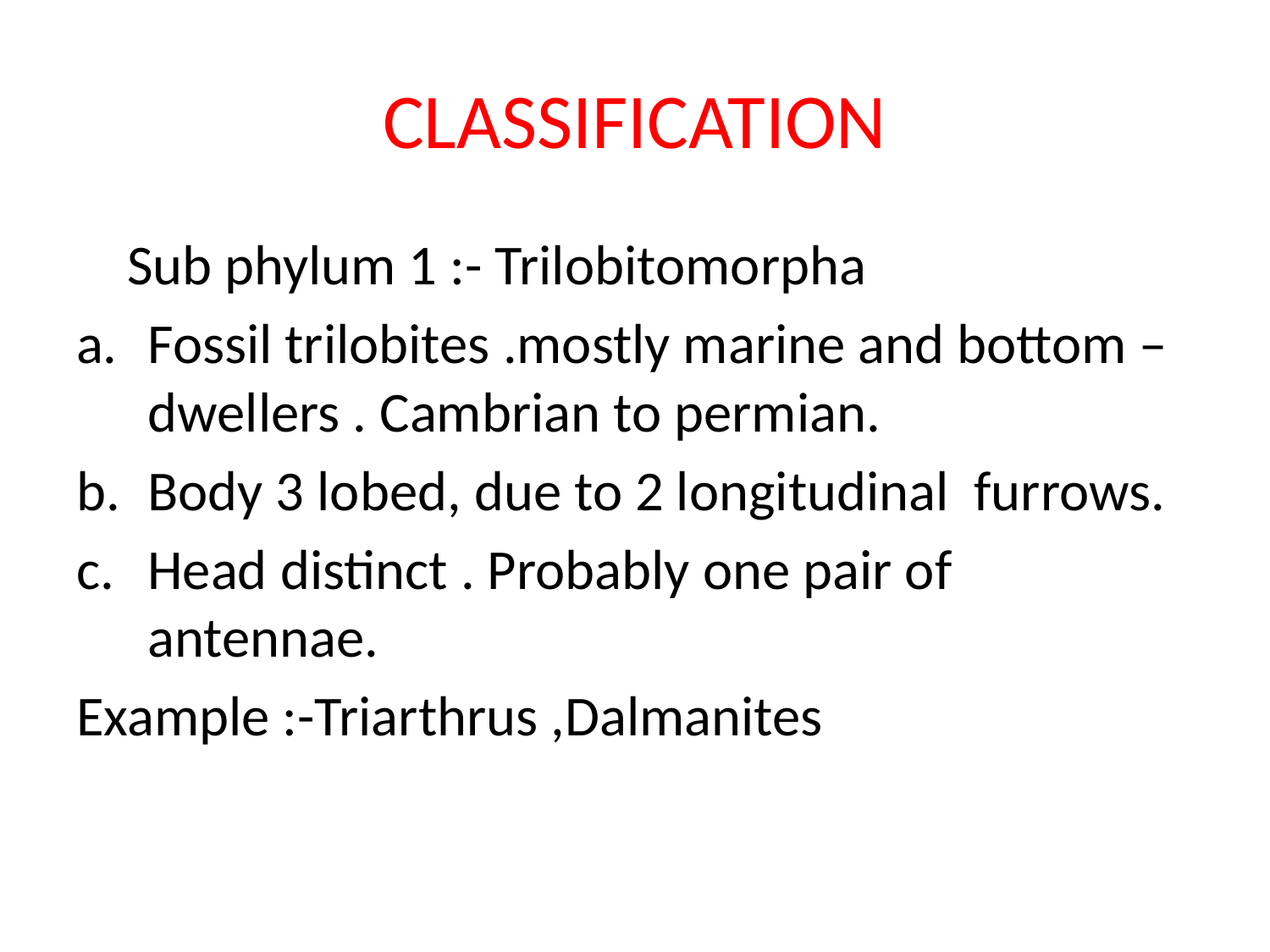

# CLASSIFICATION
    Sub phylum 1 :- Trilobitomorpha
Fossil trilobites .mostly marine and bottom –dwellers . Cambrian to permian.
Body 3 lobed, due to 2 longitudinal  furrows.
Head distinct . Probably one pair of  antennae.
Example :-Triarthrus ,Dalmanites